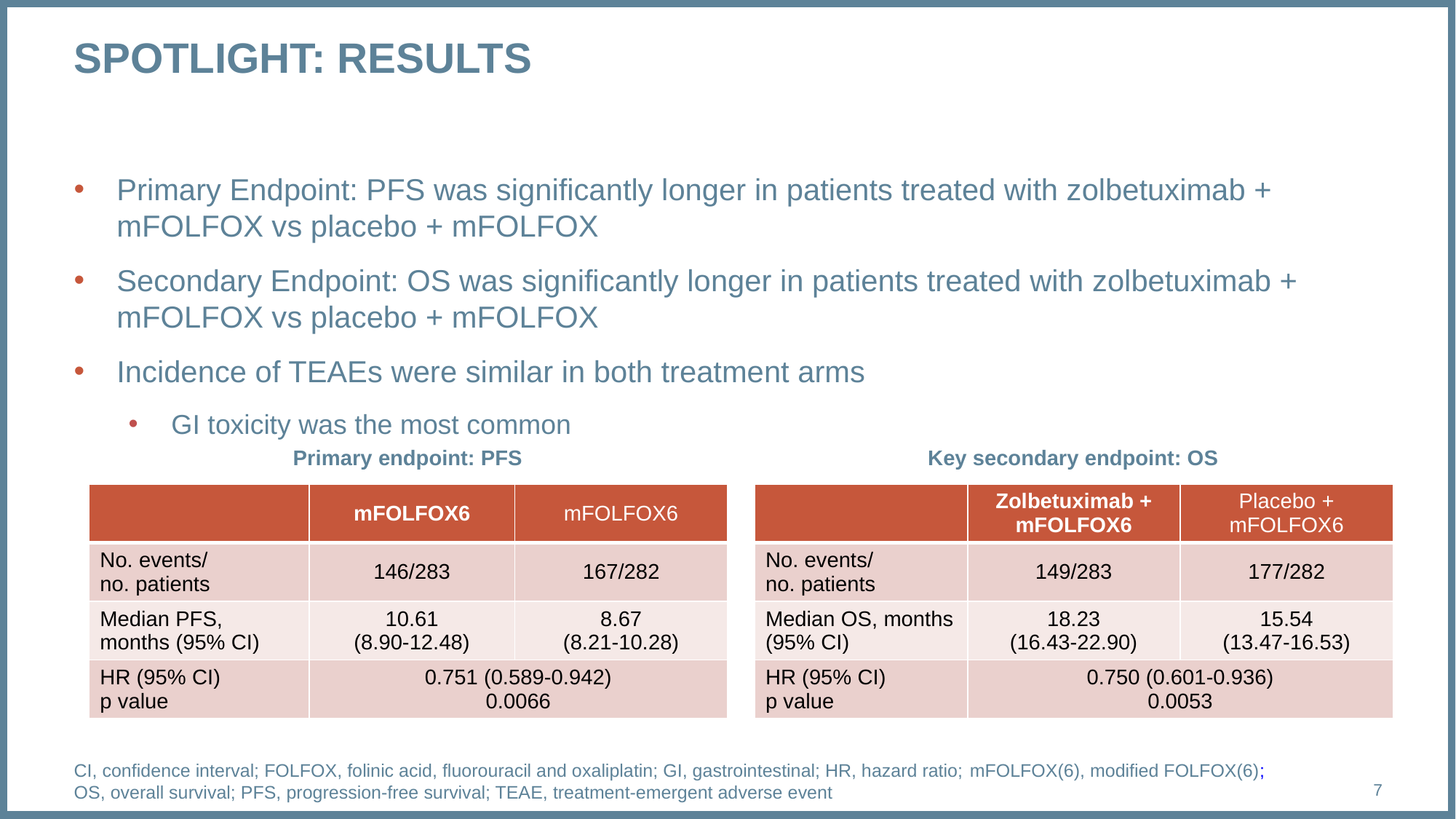

# SPOTLIGHT: RESULTS
Primary Endpoint: PFS was significantly longer in patients treated with zolbetuximab + mFOLFOX vs placebo + mFOLFOX
Secondary Endpoint: OS was significantly longer in patients treated with zolbetuximab + mFOLFOX vs placebo + mFOLFOX
Incidence of TEAEs were similar in both treatment arms
GI toxicity was the most common

Primary endpoint: PFS
Key secondary endpoint: OS
|  | mFOLFOX6 | mFOLFOX6 |
| --- | --- | --- |
| No. events/ no. patients | 146/283 | 167/282 |
| Median PFS, months (95% CI) | 10.61 (8.90-12.48) | 8.67 (8.21-10.28) |
| HR (95% CI) p value | 0.751 (0.589-0.942) 0.0066 |  |
|  | Zolbetuximab + mFOLFOX6 | Placebo + mFOLFOX6 |
| --- | --- | --- |
| No. events/ no. patients | 149/283 | 177/282 |
| Median OS, months (95% CI) | 18.23 (16.43-22.90) | 15.54 (13.47-16.53) |
| HR (95% CI) p value | 0.750 (0.601-0.936) 0.0053 |  |
CI, confidence interval; FOLFOX, folinic acid, fluorouracil and oxaliplatin; GI, gastrointestinal; HR, hazard ratio; mFOLFOX(6), modified FOLFOX(6); OS, overall survival; PFS, progression-free survival; TEAE, treatment-emergent adverse event
7